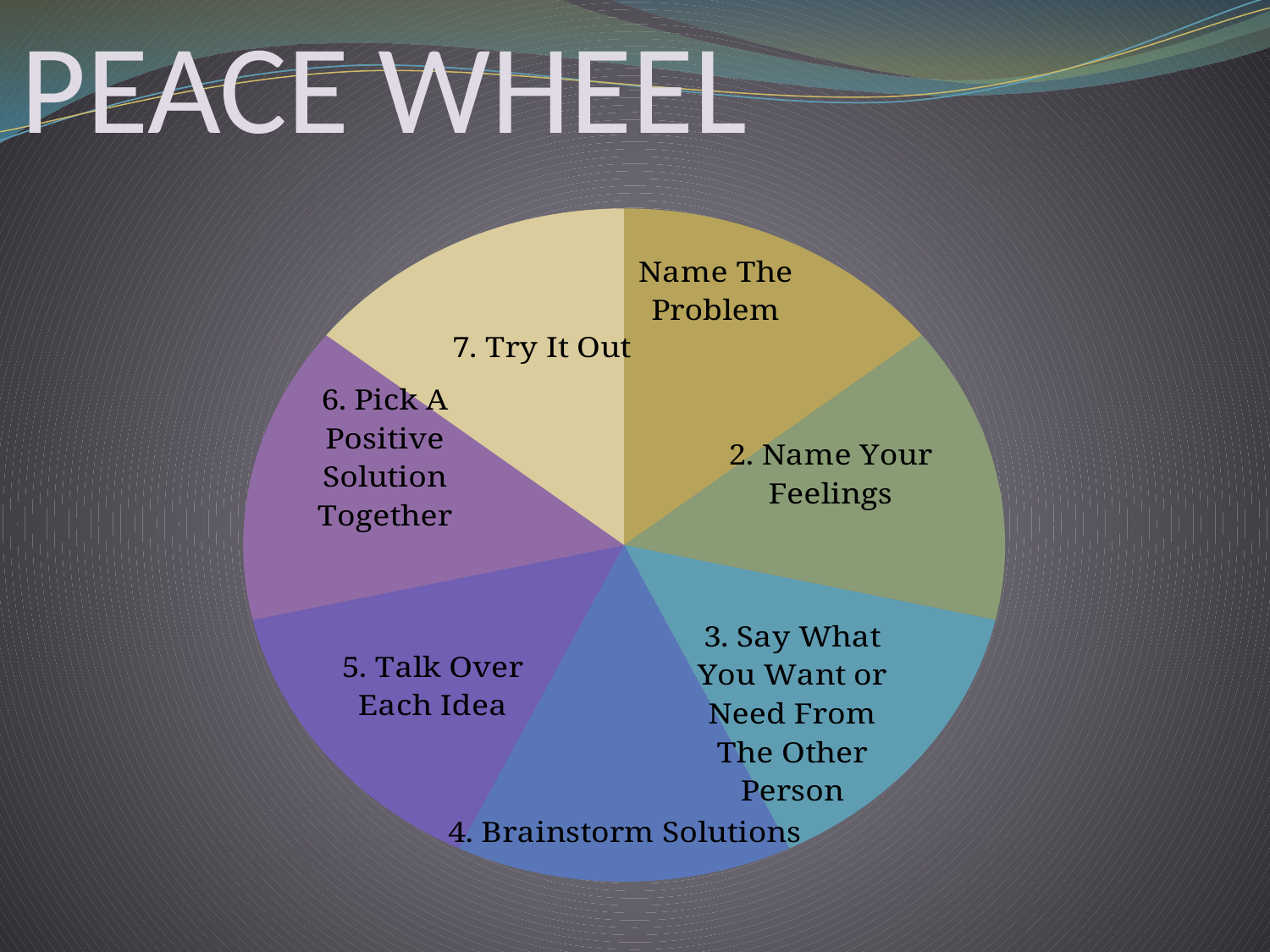

# PEACE WHEEL

### Chart

| Category | Sales |
|---|---|
|  | 14.3 |
|  | 14.3 |
|  | 14.3 |
|  | 14.3 |
|  | 14.3 |
|  | 14.3 |
|  | 14.3 |